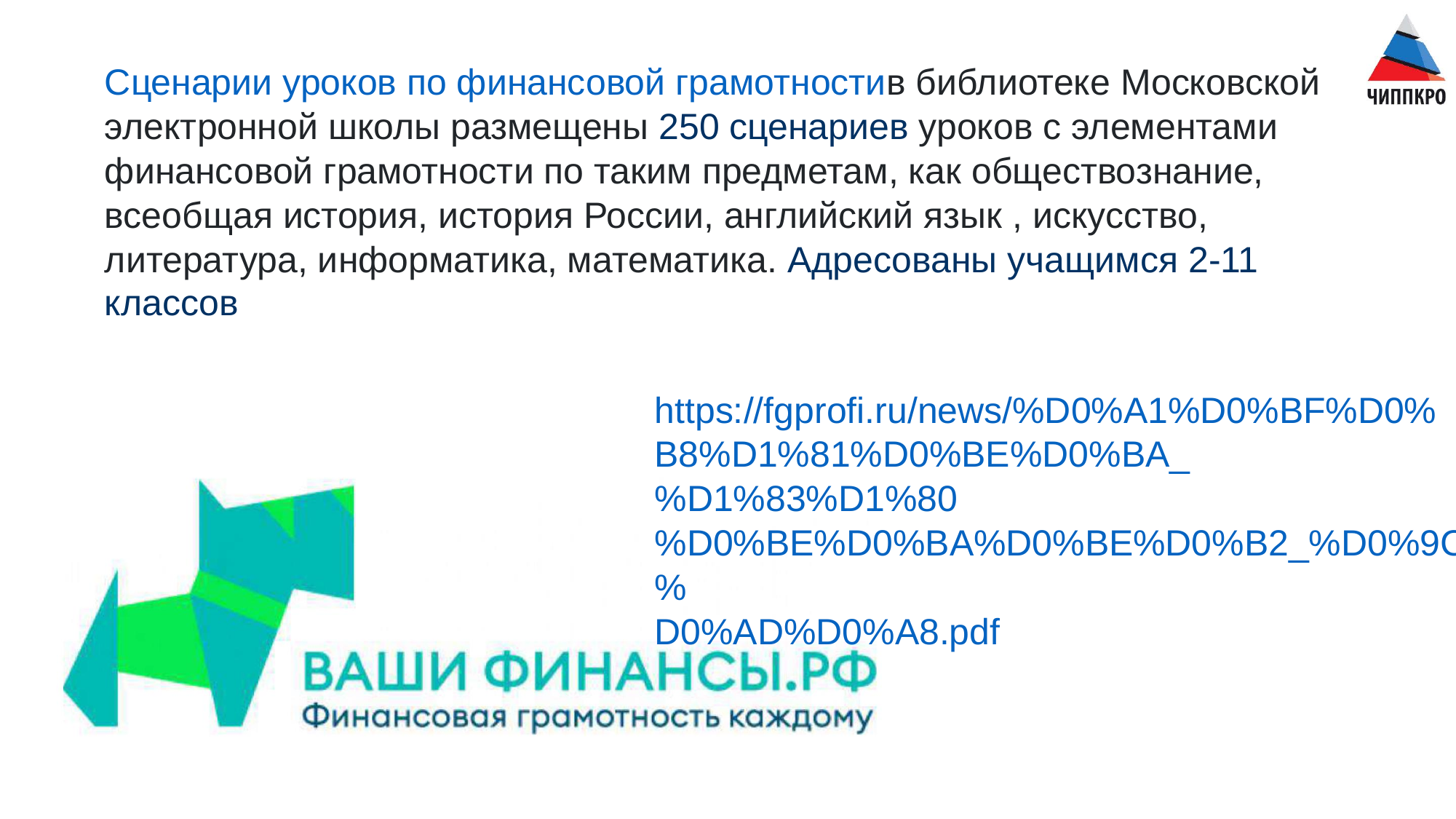

Сценарии уроков по финансовой грамотностив библиотеке Московской
электронной школы размещены 250 сценариев уроков с элементами
финансовой грамотности по таким предметам, как обществознание,
всеобщая история, история России, английский язык , искусство,
литература, информатика, математика. Адресованы учащимся 2-11
классов
https://fgprofi.ru/news/%D0%A1%D0%BF%D0%
B8%D1%81%D0%BE%D0%BA_%D1%83%D1%80
%D0%BE%D0%BA%D0%BE%D0%B2_%D0%9C%
D0%AD%D0%A8.pdf